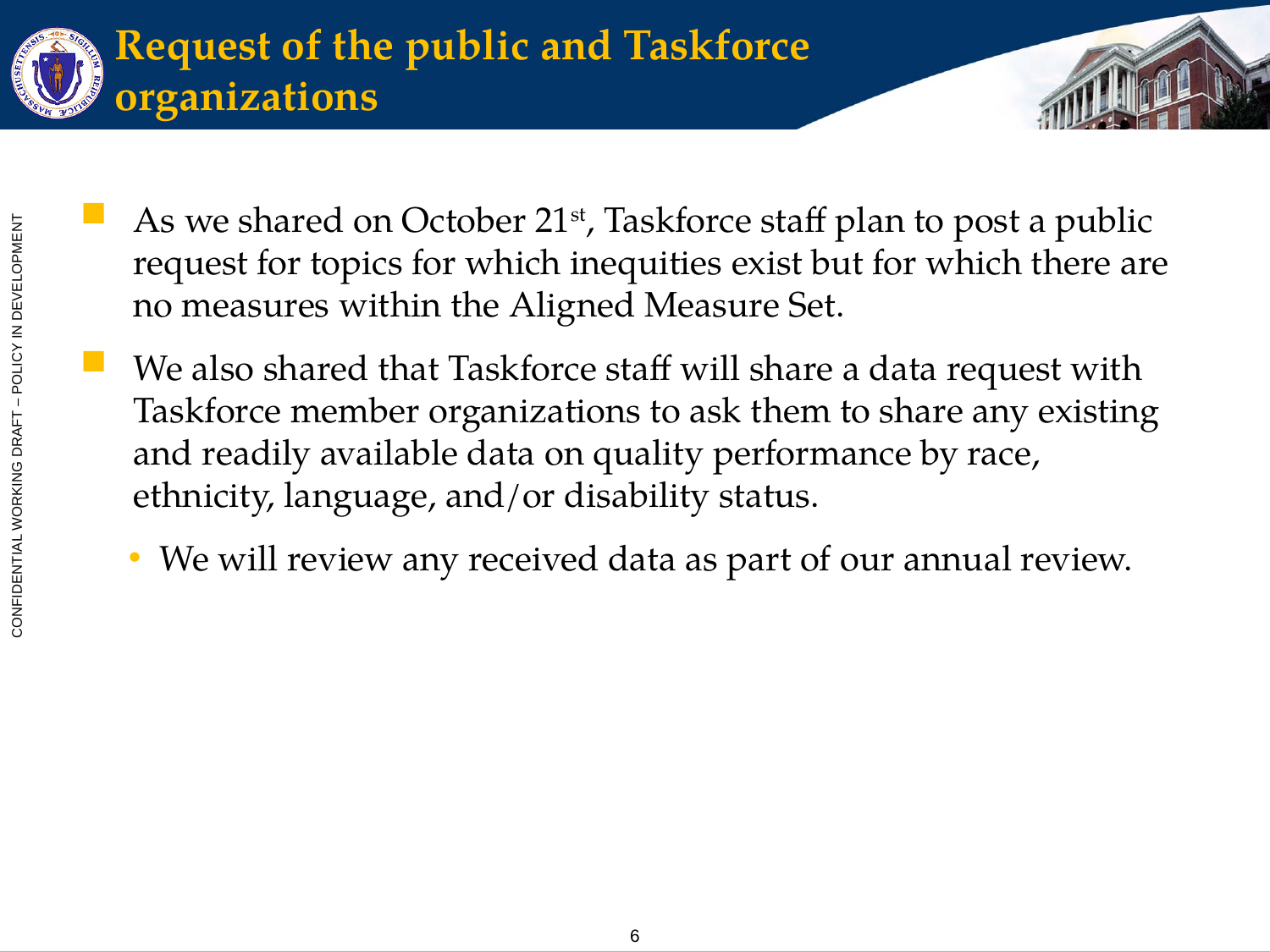

# Request of the public and Taskforce organizations
As we shared on October 21st, Taskforce staff plan to post a public request for topics for which inequities exist but for which there are no measures within the Aligned Measure Set.
We also shared that Taskforce staff will share a data request with Taskforce member organizations to ask them to share any existing and readily available data on quality performance by race, ethnicity, language, and/or disability status.
We will review any received data as part of our annual review.